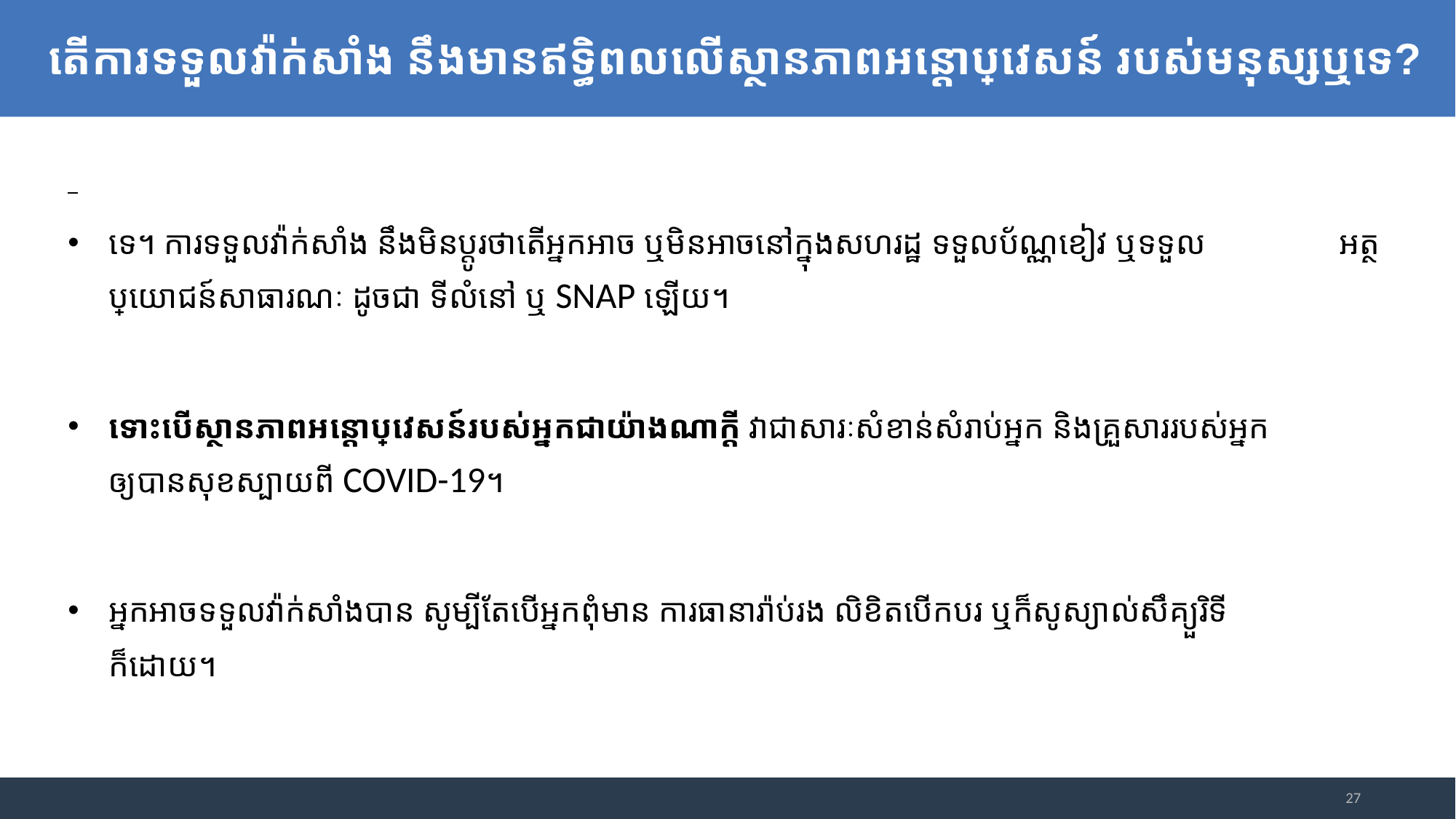

តើការទទួលវ៉ាក់សាំង នឹងមានឥទ្ធិពលលើស្ថានភាពអន្ដោប្រវេសន៍ របស់មនុស្សឬទេ?

ទេ។ ការទទួលវ៉ាក់សាំង នឹងមិនប្ដូរថាតើអ្នកអាច ឬមិនអាចនៅក្នុងសហរដ្ឋ ទទួលប័ណ្ណខៀវ ឬទទួល                អត្ថប្រយោជន៍សាធារណៈ ដូចជា ទីលំនៅ ឬ SNAP ឡើយ។

ទោះបើស្ថានភាពអន្ដោប្រវេសន៍របស់អ្នកជាយ៉ាងណាក្ដី វាជាសារៈសំខាន់សំរាប់អ្នក និងគ្រួសាររបស់អ្នក               ឲ្យបានសុខស្បាយពី COVID-19។

អ្នកអាចទទួលវ៉ាក់សាំងបាន សូម្បីតែបើអ្នកពុំមាន ការធានារ៉ាប់រង លិខិតបើកបរ ឬក៏សូស្យាល់សឹគ្យួរិទី                    ក៏ដោយ។

27